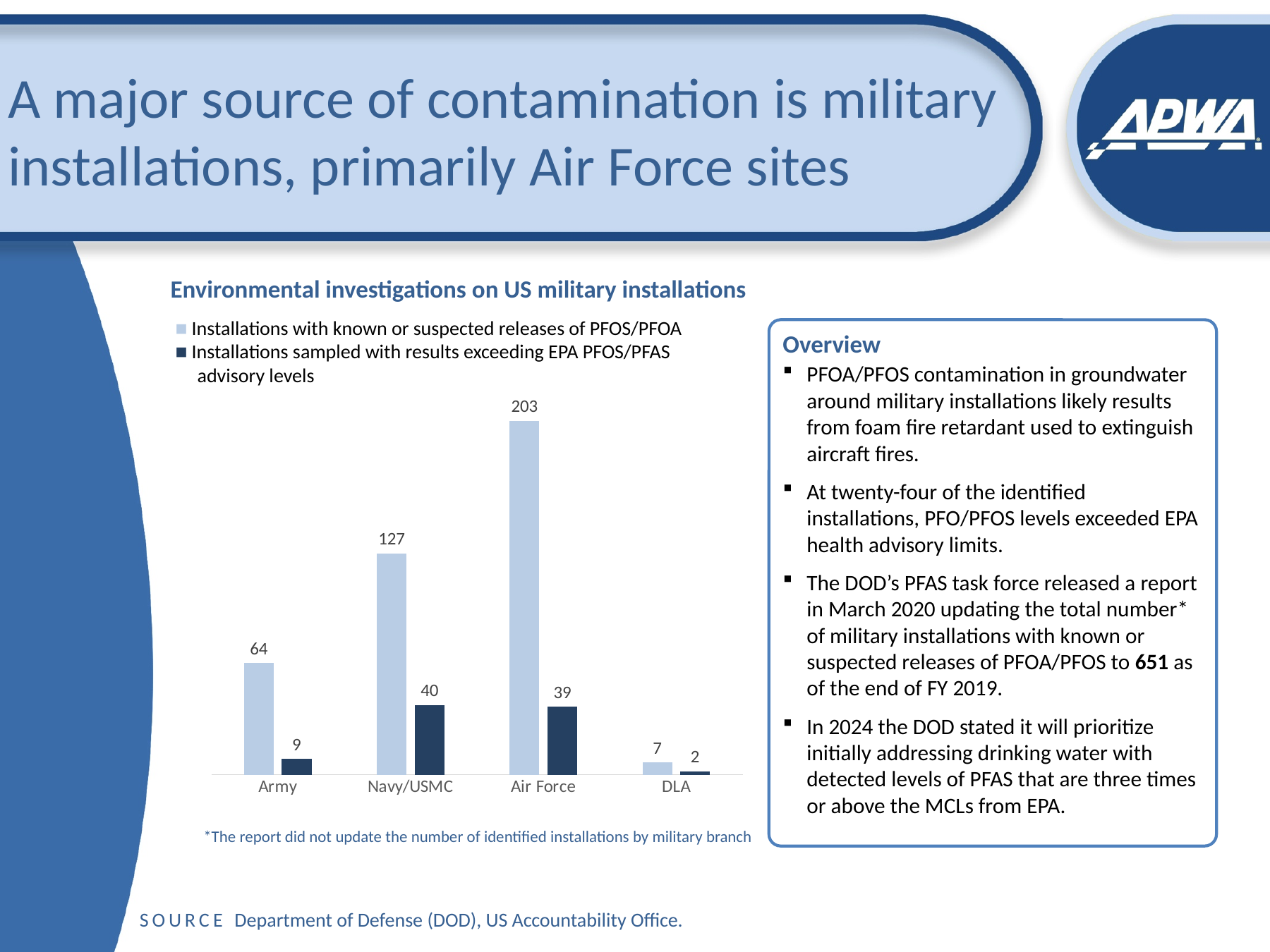

# A major source of contamination is military installations, primarily Air Force sites
Environmental investigations on US military installations
■ Installations with known or suspected releases of PFOS/PFOA
■ Installations sampled with results exceeding EPA PFOS/PFAS
     advisory levels

### Chart

| Category | Series 1 | Series 2 |
|---|---|---|
| Army | 64.0 | 9.0 |
| Navy/USMC | 127.0 | 40.0 |
| Air Force | 203.0 | 39.0 |
| DLA | 7.0 | 2.0 |
Overview

PFOA/PFOS contamination in groundwater around military installations likely results from foam fire retardant used to extinguish aircraft fires.
At twenty-four of the identified installations, PFO/PFOS levels exceeded EPA health advisory limits.
The DOD’s PFAS task force released a report in March 2020 updating the total number* of military installations with known or suspected releases of PFOA/PFOS to 651 as of the end of FY 2019.
In 2024 the DOD stated it will prioritize initially addressing drinking water with detected levels of PFAS that are three times or above the MCLs from EPA.

*The report did not update the number of identified installations by military branch
SOURCE Department of Defense (DOD), US Accountability Office.